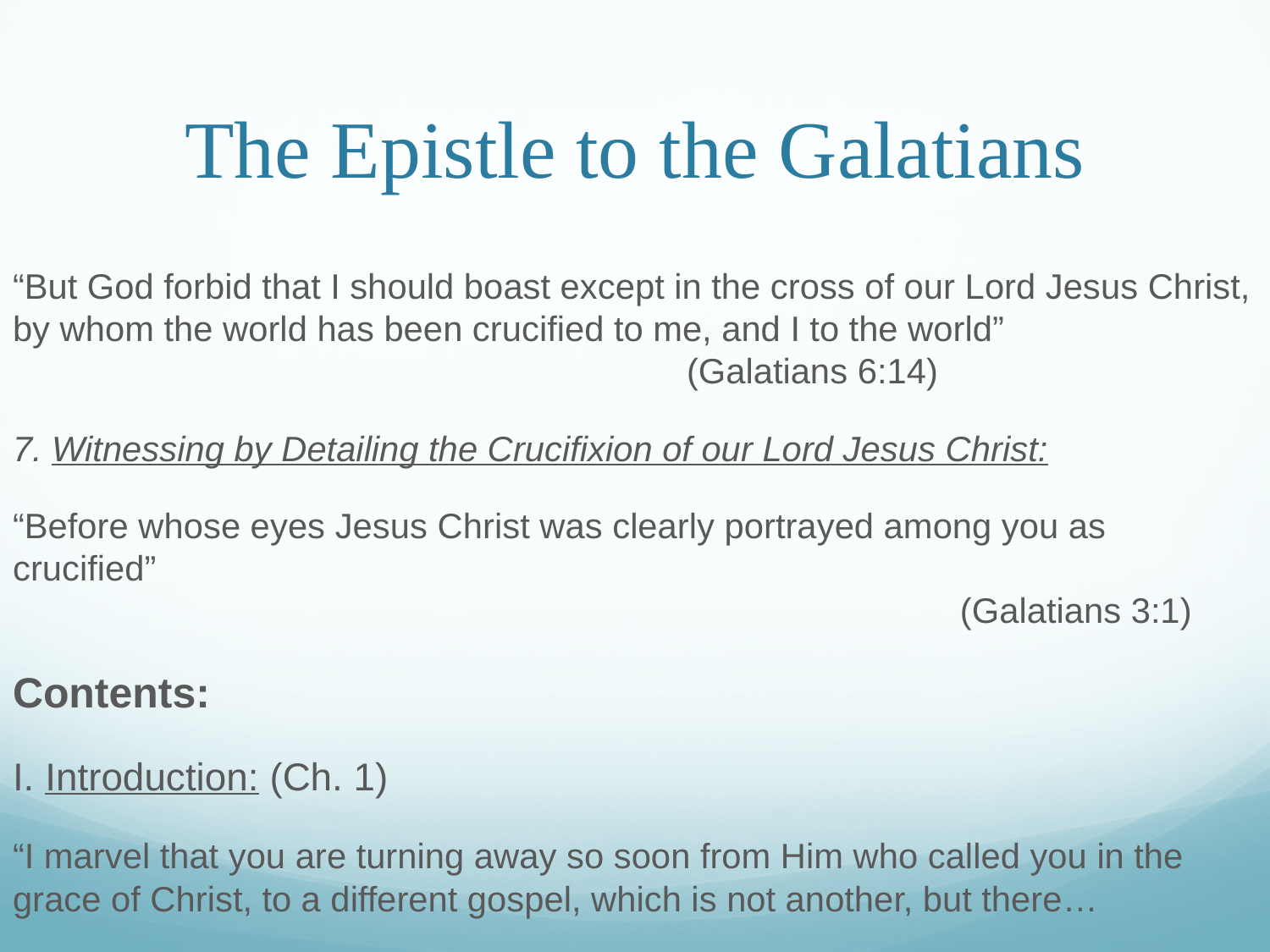

# The Epistle to the Galatians
“But God forbid that I should boast except in the cross of our Lord Jesus Christ, by whom the world has been crucified to me, and I to the world”							    (Galatians 6:14)
7. Witnessing by Detailing the Crucifixion of our Lord Jesus Christ:
“Before whose eyes Jesus Christ was clearly portrayed among you as crucified”						      									      (Galatians 3:1)
Contents:
I. Introduction: (Ch. 1)
“I marvel that you are turning away so soon from Him who called you in the grace of Christ, to a different gospel, which is not another, but there…